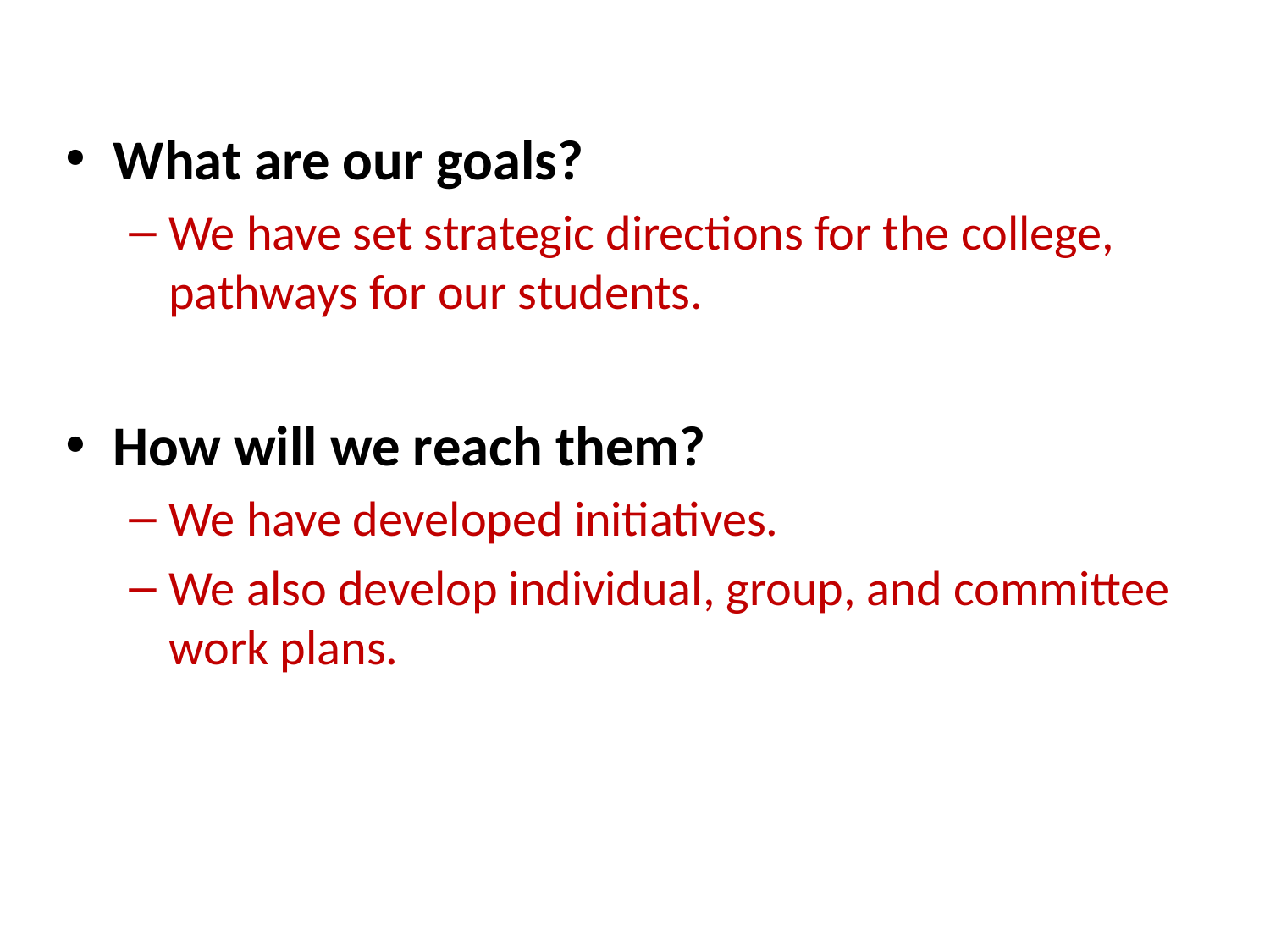

What are our goals?
We have set strategic directions for the college, pathways for our students.

How will we reach them?
We have developed initiatives.
We also develop individual, group, and committee work plans.